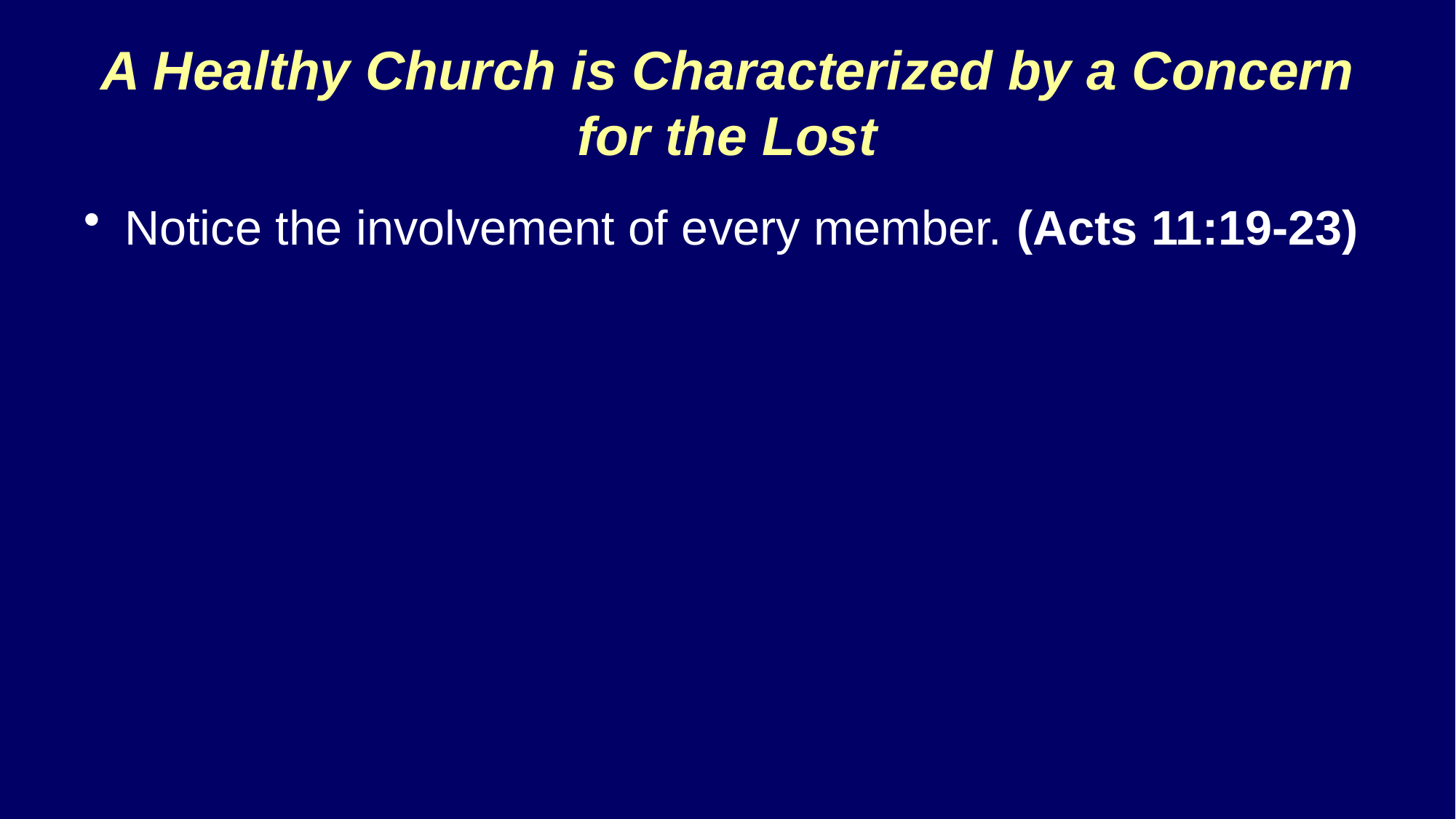

# A Healthy Church is Characterized by a Concern for the Lost
Notice the involvement of every member. (Acts 11:19-23)